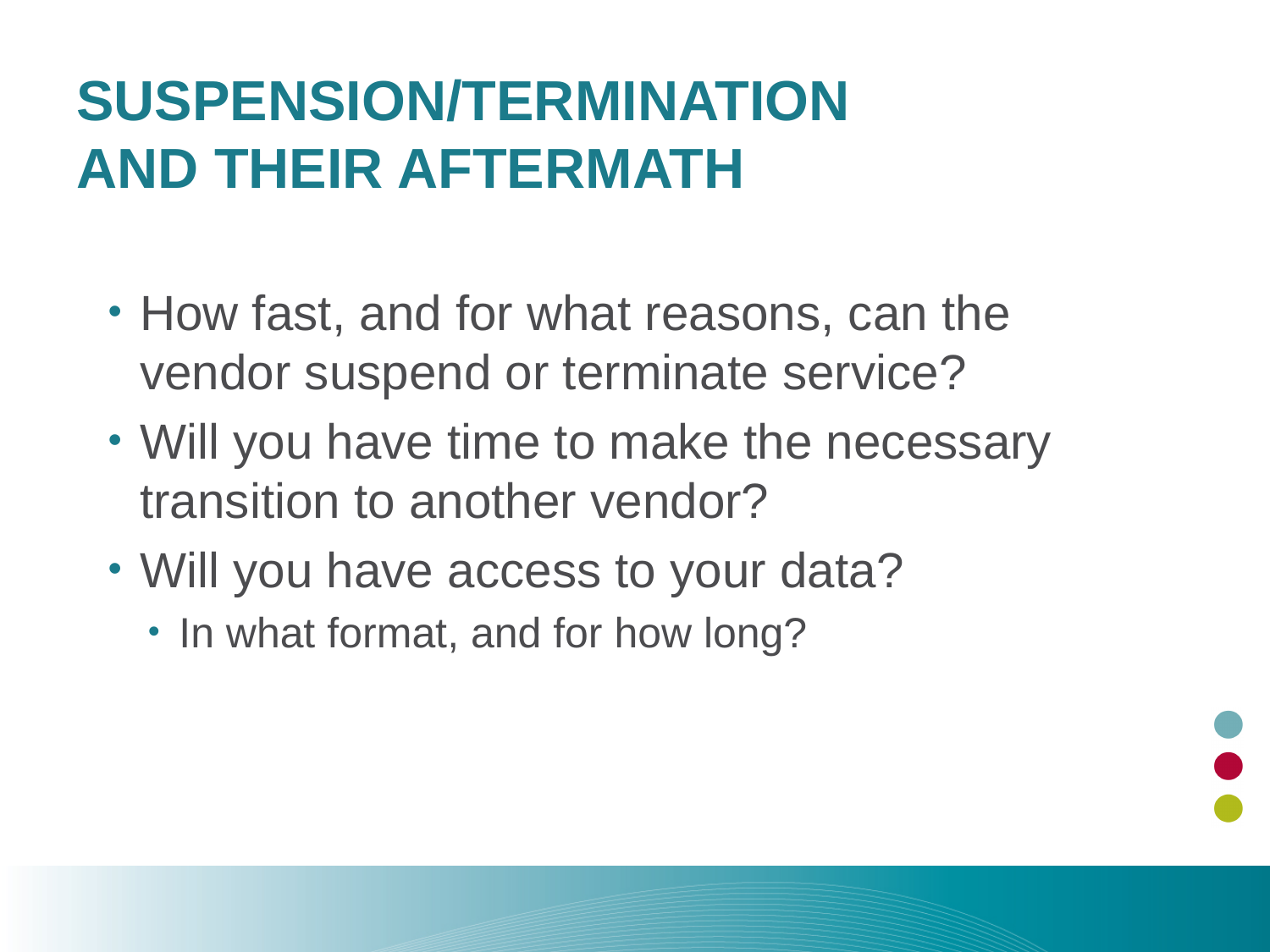

# SUSPENSION/TERMINATION AND THEIR AFTERMATH
How fast, and for what reasons, can the vendor suspend or terminate service?
Will you have time to make the necessary transition to another vendor?
Will you have access to your data?
In what format, and for how long?